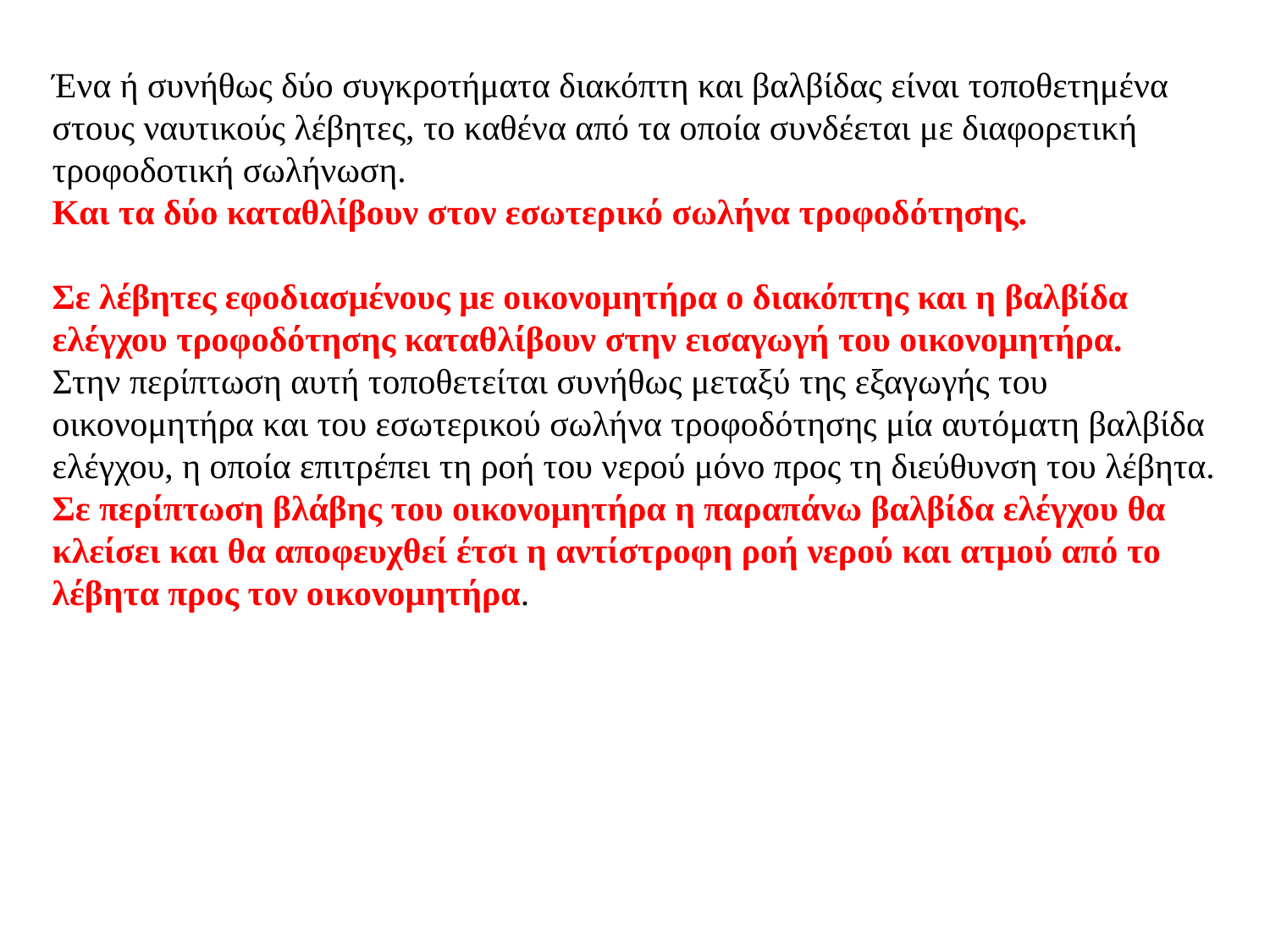

Ένα ή συνήθως δύο συγκροτήματα διακόπτη και βαλβίδας είναι τοποθετημένα στους ναυτικούς λέβητες, το καθένα από τα οποία συνδέεται με διαφορετική τροφοδοτική σωλήνωση.
Και τα δύο καταθλίβουν στον εσωτερικό σωλήνα τροφοδότησης.

Σε λέβητες εφοδιασμένους με οικονομητήρα ο διακόπτης και η βαλβίδα ελέγχου τροφοδότησης καταθλίβουν στην εισαγωγή του οικονομητήρα.
Στην περίπτωση αυτή τοποθετείται συνήθως μεταξύ της εξαγωγής του οικονομητήρα και του εσωτερικού σωλήνα τροφοδότησης μία αυτόματη βαλβίδα ελέγχου, η οποία επιτρέπει τη ροή του νερού μόνο προς τη διεύθυνση του λέβητα.
Σε περίπτωση βλάβης του οικονομητήρα η παραπάνω βαλβίδα ελέγχου θα κλείσει και θα αποφευχθεί έτσι η αντίστροφη ροή νερού και ατμού από το λέβητα προς τον οικονομητήρα.